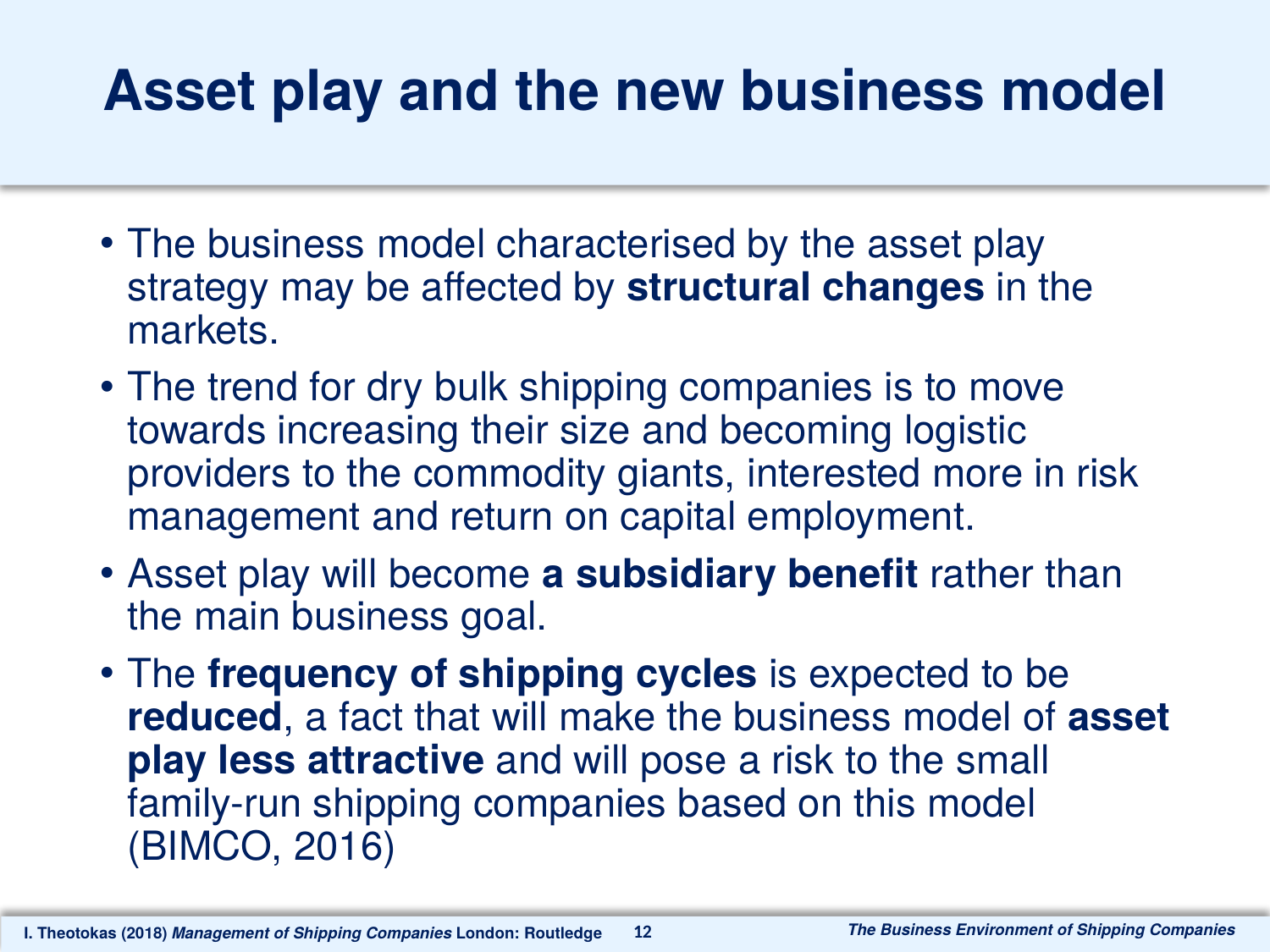

# Asset play and the new business model
The business model characterised by the asset play strategy may be affected by structural changes in the markets.
The trend for dry bulk shipping companies is to move towards increasing their size and becoming logistic providers to the commodity giants, interested more in risk management and return on capital employment.
Asset play will become a subsidiary benefit rather than the main business goal.
The frequency of shipping cycles is expected to be reduced, a fact that will make the business model of asset play less attractive and will pose a risk to the small family-run shipping companies based on this model (BIMCO, 2016)

12
The Business Environment of Shipping Companies